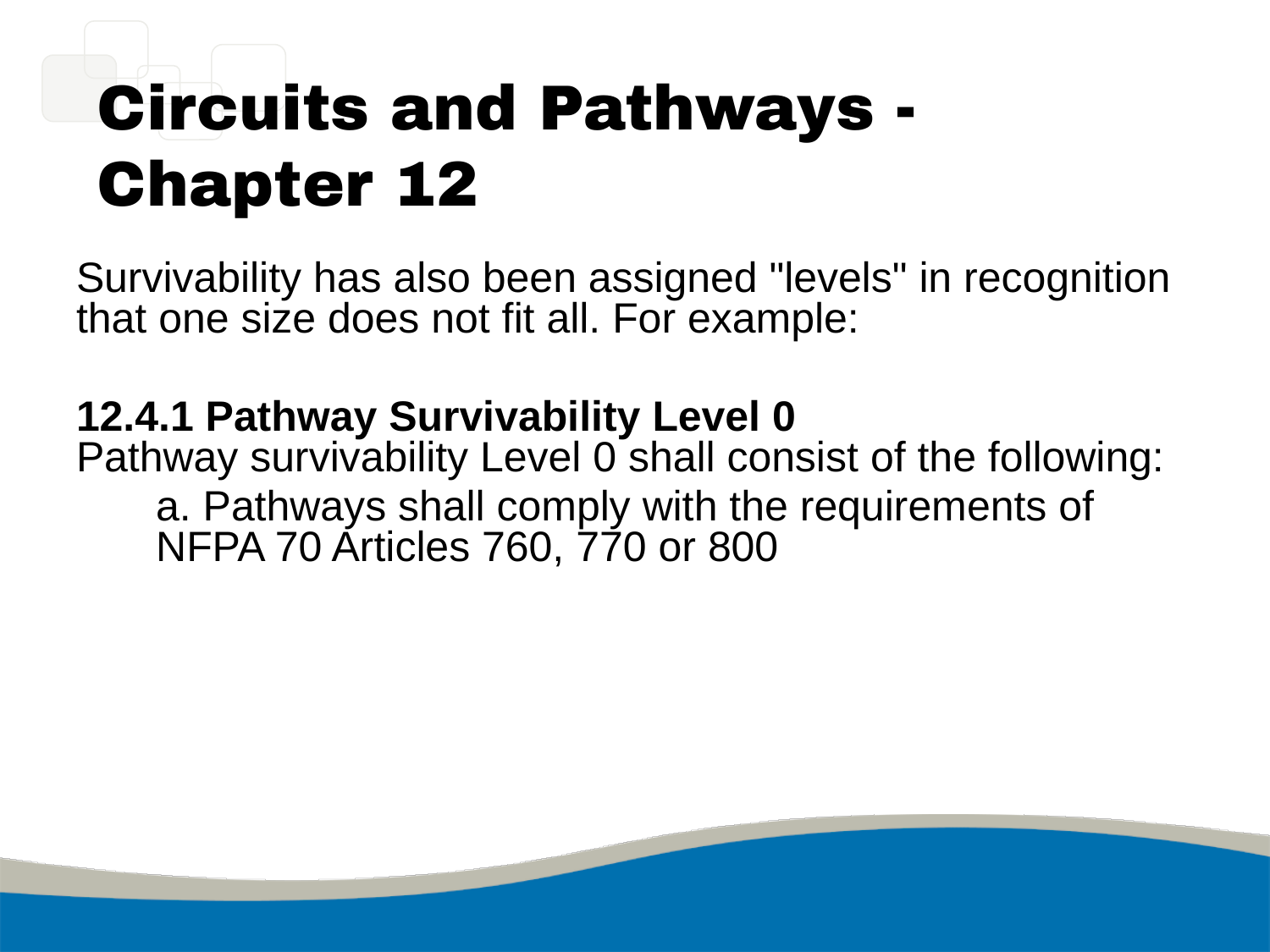

# Circuits and Pathways - Chapter 12
Survivability has also been assigned "levels" in recognition that one size does not fit all. For example:

12.4.1 Pathway Survivability Level 0
Pathway survivability Level 0 shall consist of the following:
	a. Pathways shall comply with the requirements of NFPA 70 Articles 760, 770 or 800